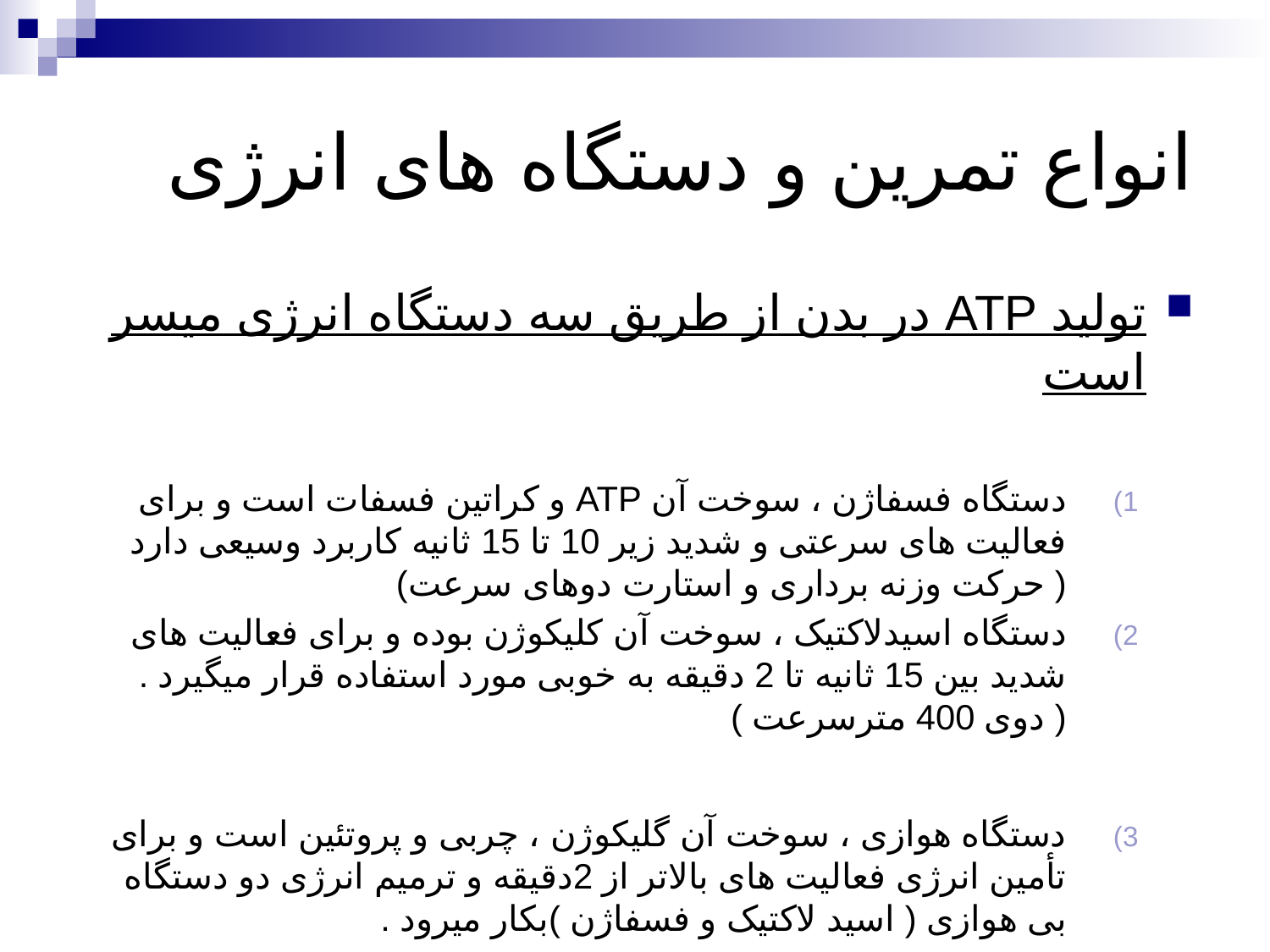

# انواع تمرین و دستگاه های انرژی
تولید ATP در بدن از طریق سه دستگاه انرژی میسر است

دستگاه فسفاژن ، سوخت آن ATP و کراتین فسفات است و برای فعالیت های سرعتی و شدید زیر 10 تا 15 ثانیه کاربرد وسیعی دارد ( حرکت وزنه برداری و استارت دوهای سرعت)
دستگاه اسیدلاکتیک ، سوخت آن کلیکوژن بوده و برای فعالیت های شدید بین 15 ثانیه تا 2 دقیقه به خوبی مورد استفاده قرار میگیرد .( دوی 400 مترسرعت )

دستگاه هوازی ، سوخت آن گلیکوژن ، چربی و پروتئین است و برای تأمین انرژی فعالیت های بالاتر از 2دقیقه و ترمیم انرژی دو دستگاه بی هوازی ( اسید لاکتیک و فسفاژن )بکار میرود .